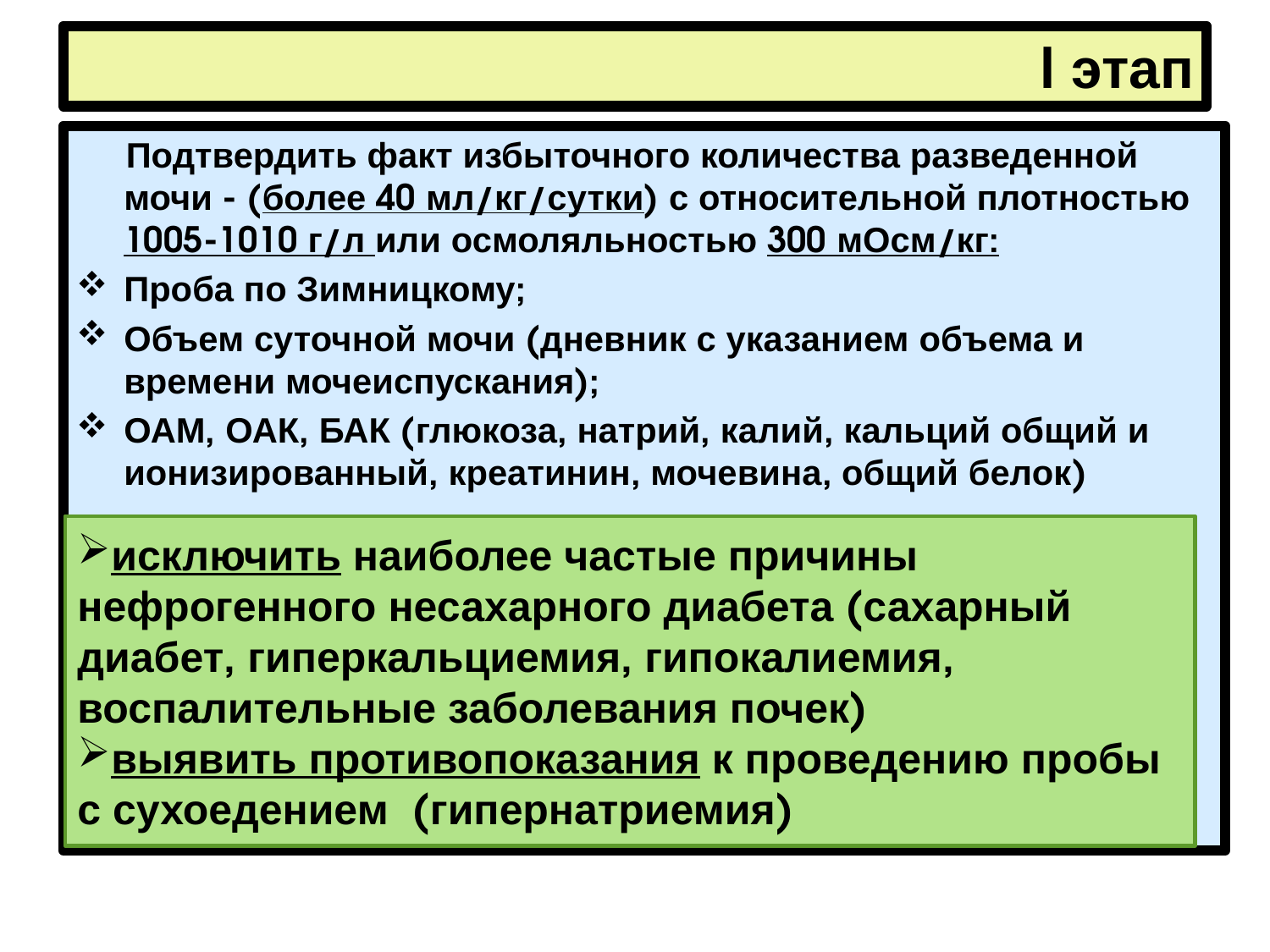

# I этап
     Подтвердить факт избыточного количества разведенной мочи - (более 40 мл/кг/сутки) с относительной плотностью 1005-1010 г/л или осмоляльностью 300 мОсм/кг:
Проба по Зимницкому;
Объем суточной мочи (дневник с указанием объема и времени мочеиспускания);
ОАМ, ОАК, БАК (глюкоза, натрий, калий, кальций общий и ионизированный, креатинин, мочевина, общий белок)

исключить наиболее частые причины нефрогенного несахарного диабета (сахарный диабет, гиперкальциемия, гипокалиемия, воспалительные заболевания почек)
выявить противопоказания к проведению пробы с сухоедением  (гипернатриемия)